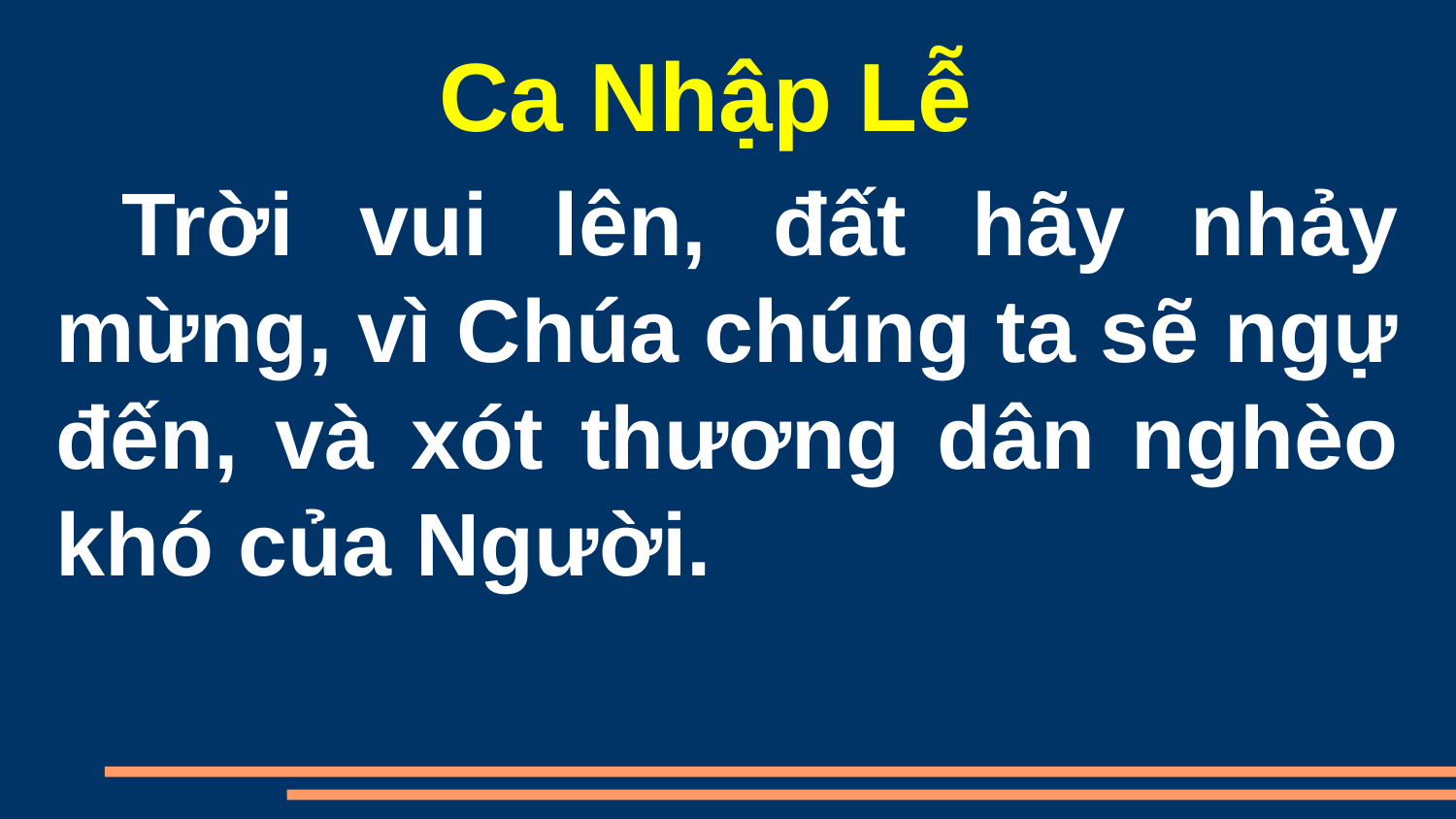

Ca Nhập Lễ
 Trời vui lên, đất hãy nhảy mừng, vì Chúa chúng ta sẽ ngự đến, và xót thương dân nghèo khó của Người.